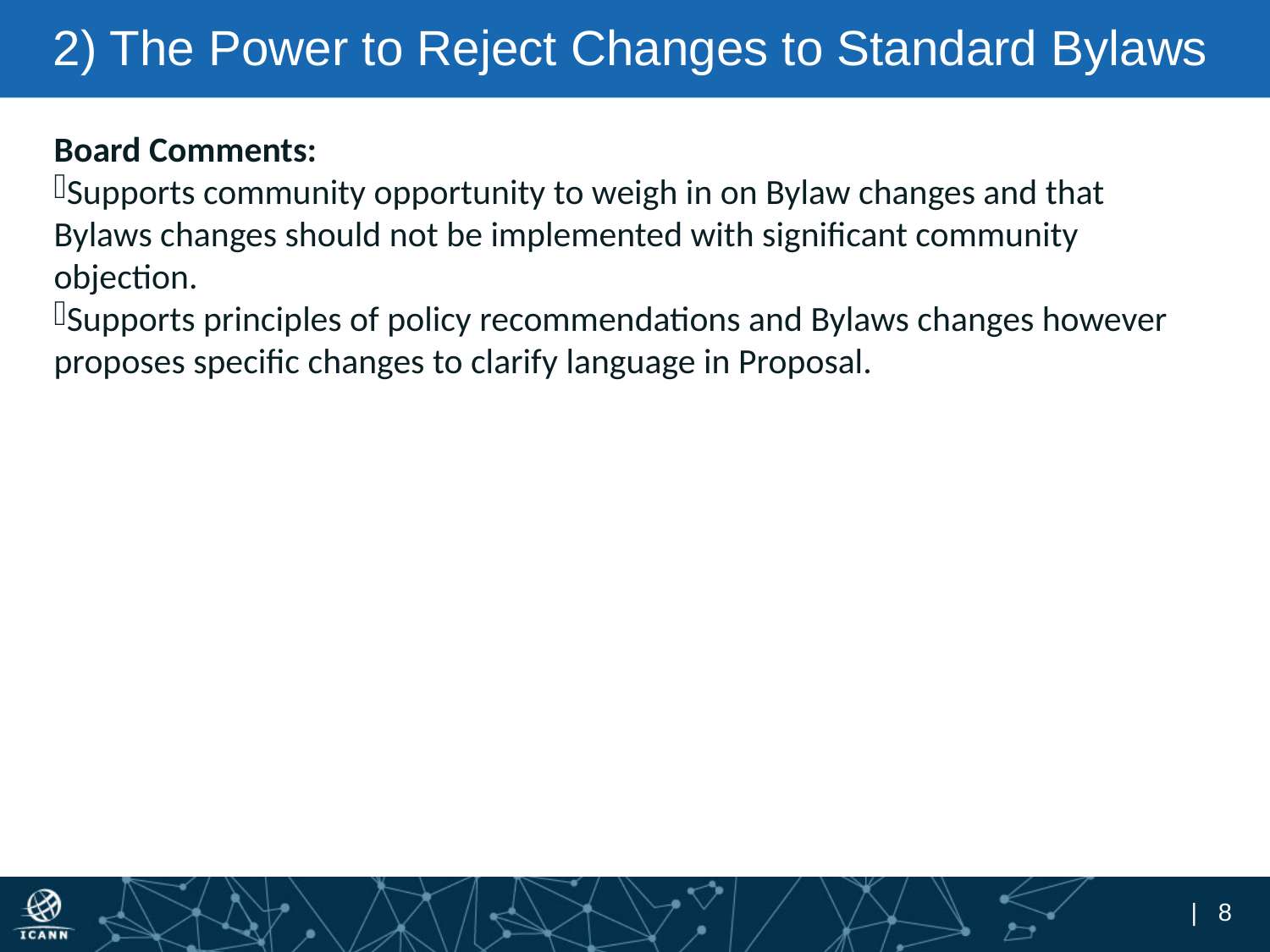

# 2) The Power to Reject Changes to Standard Bylaws
Board Comments:
Supports community opportunity to weigh in on Bylaw changes and that Bylaws changes should not be implemented with significant community objection.
Supports principles of policy recommendations and Bylaws changes however proposes specific changes to clarify language in Proposal.